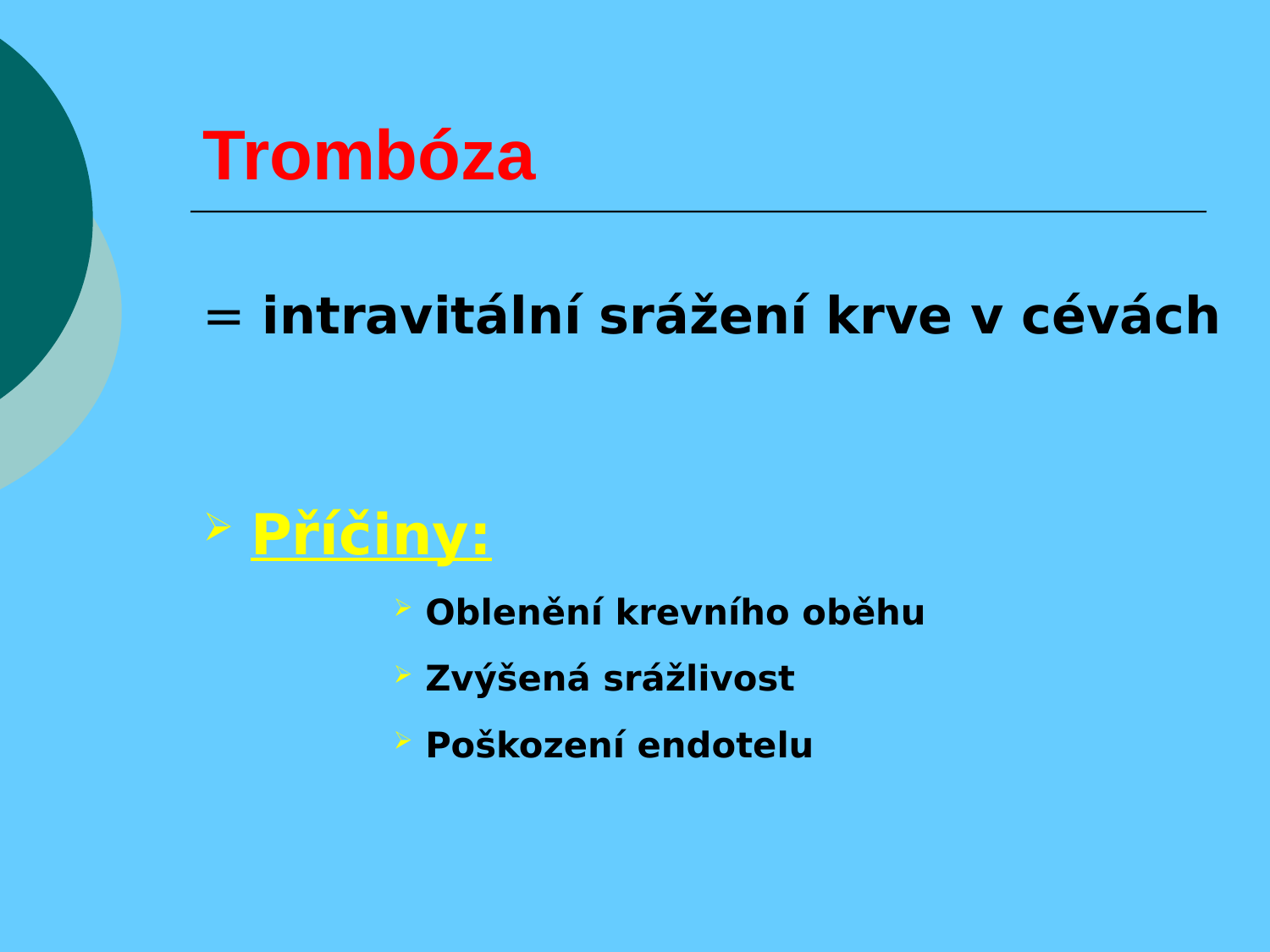

# Trombóza
= intravitální srážení krve v cévách

Příčiny:
Oblenění krevního oběhu
Zvýšená srážlivost
Poškození endotelu